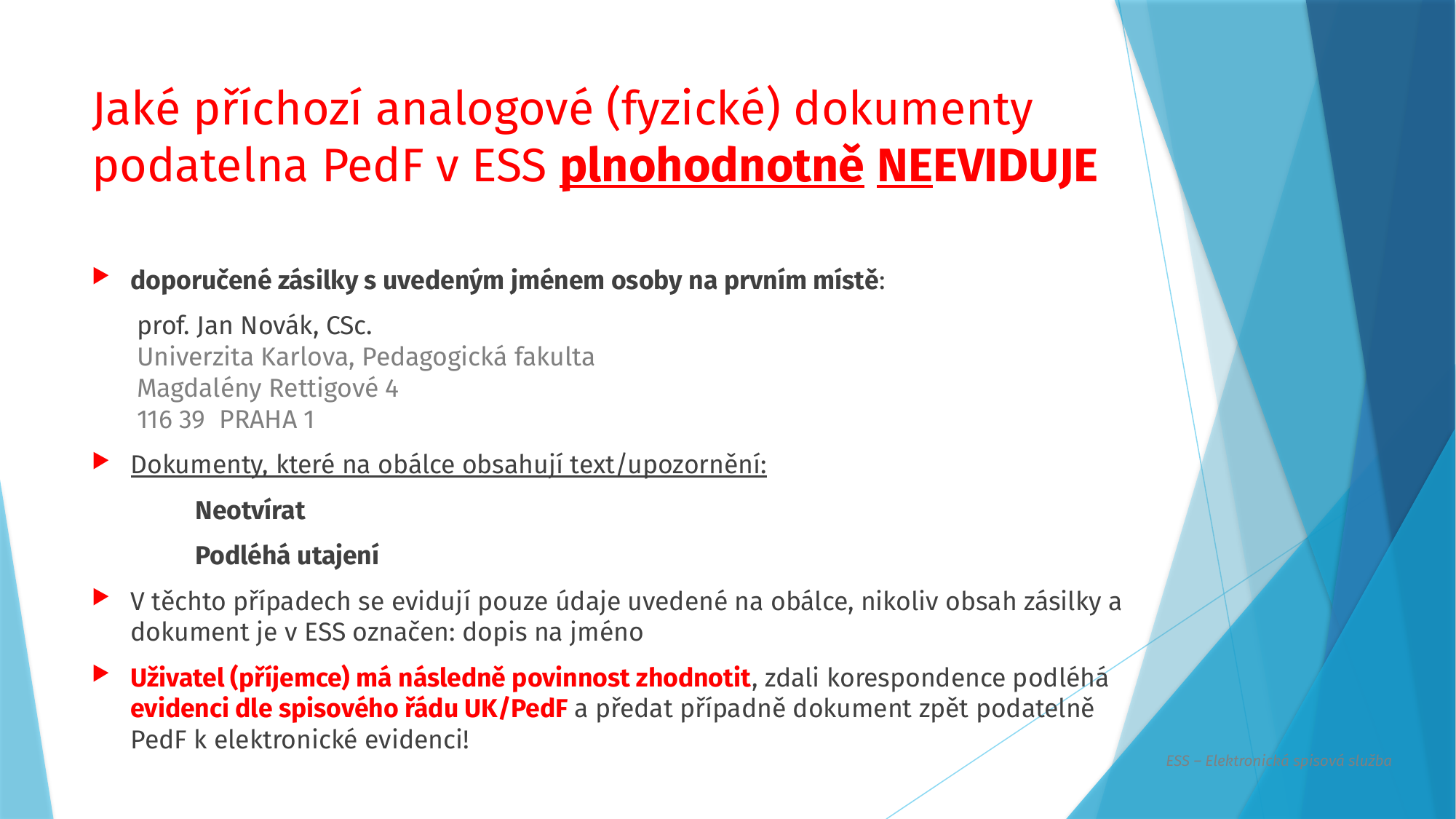

# Jaké příchozí analogové (fyzické) dokumenty podatelna PedF v ESS plnohodnotně NEEVIDUJE
doporučené zásilky s uvedeným jménem osoby na prvním místě:
prof. Jan Novák, CSc.
Univerzita Karlova, Pedagogická fakulta
Magdalény Rettigové 4
116 39  PRAHA 1
Dokumenty, které na obálce obsahují text/upozornění:
	Neotvírat
	Podléhá utajení
V těchto případech se evidují pouze údaje uvedené na obálce, nikoliv obsah zásilky a dokument je v ESS označen: dopis na jméno
Uživatel (příjemce) má následně povinnost zhodnotit, zdali korespondence podléhá evidenci dle spisového řádu UK/PedF a předat případně dokument zpět podatelně PedF k elektronické evidenci!

ESS – Elektronická spisová služba